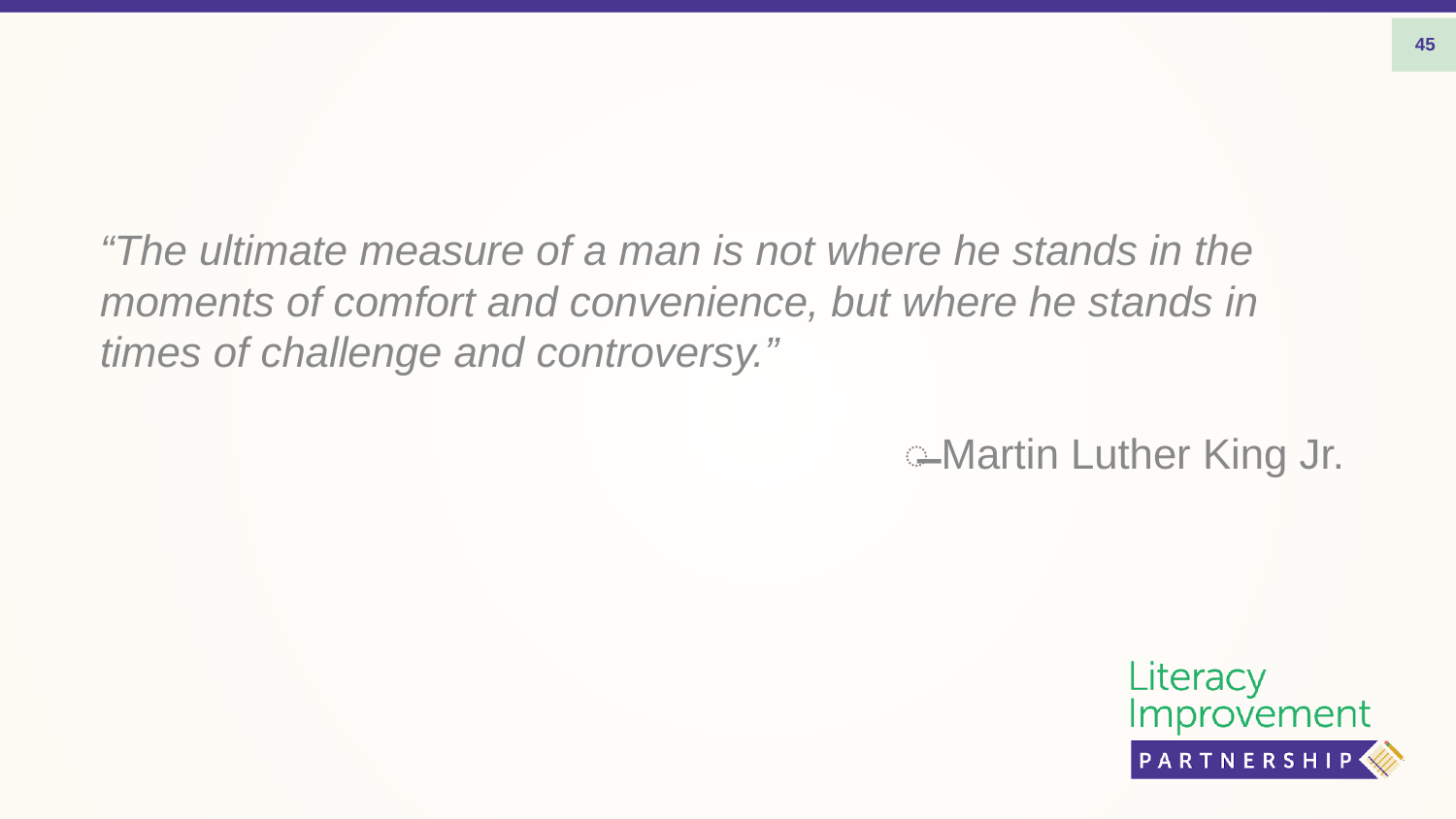

45
“The ultimate measure of a man is not where he stands in the moments of comfort and convenience, but where he stands in times of challenge and controversy.”

̶ Martin Luther King Jr.